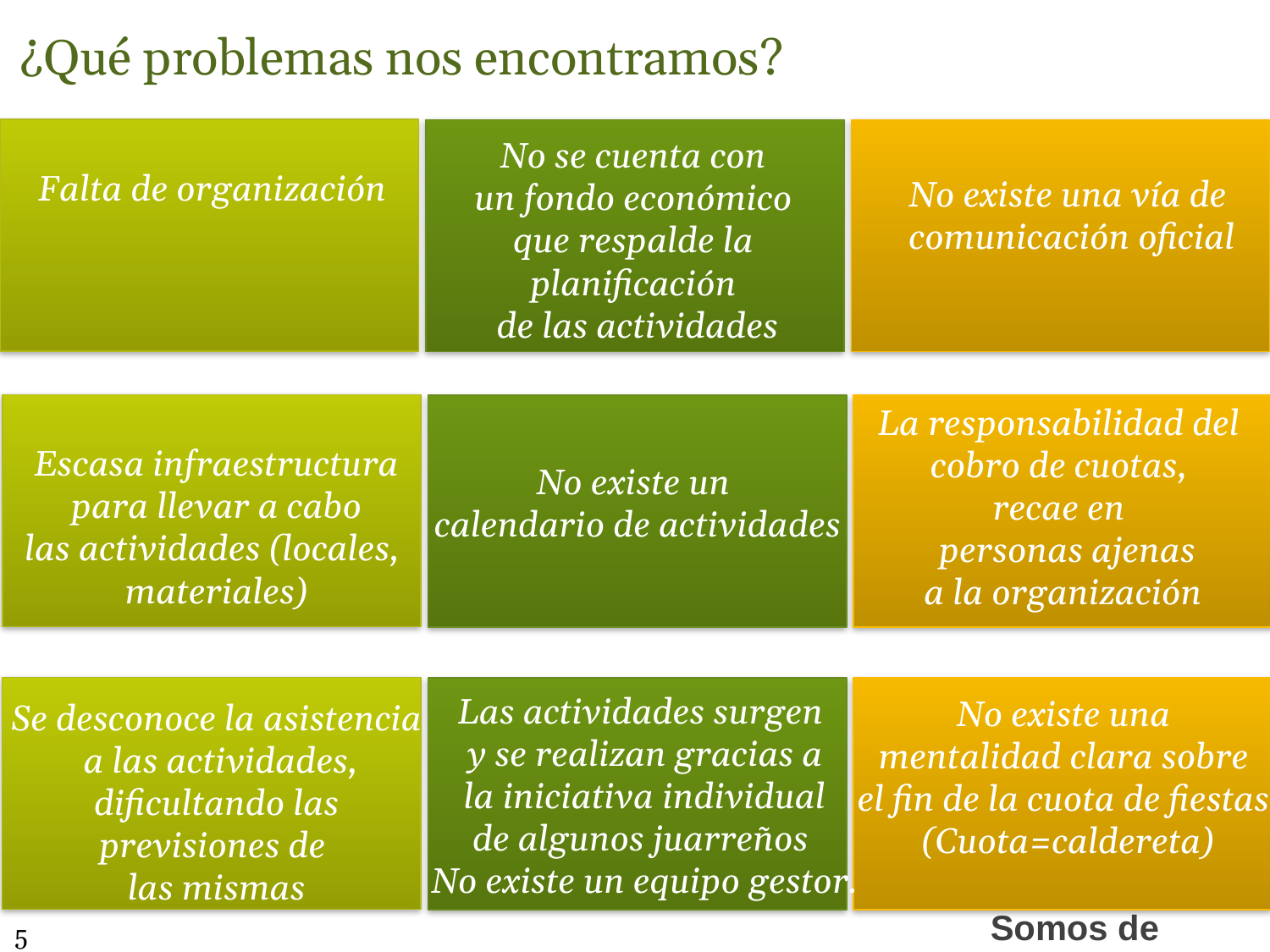

¿Qué problemas nos encontramos?

No se cuenta con
un fondo económico
que respalde la
planificación
de las actividades
.
Falta de organización
No existe una vía de
 comunicación oficial
La responsabilidad del
cobro de cuotas,
recae en
 personas ajenas
a la organización
.

Escasa infraestructura
 para llevar a cabo
las actividades (locales,
materiales)
No existe un
calendario de actividades

Las actividades surgen
y se realizan gracias a
 la iniciativa individual
de algunos juarreños
No existe un equipo gestor.
No existe una
mentalidad clara sobre
el fin de la cuota de fiestas
(Cuota=caldereta)
Se desconoce la asistencia
 a las actividades,
 dificultando las
previsiones de
las mismas